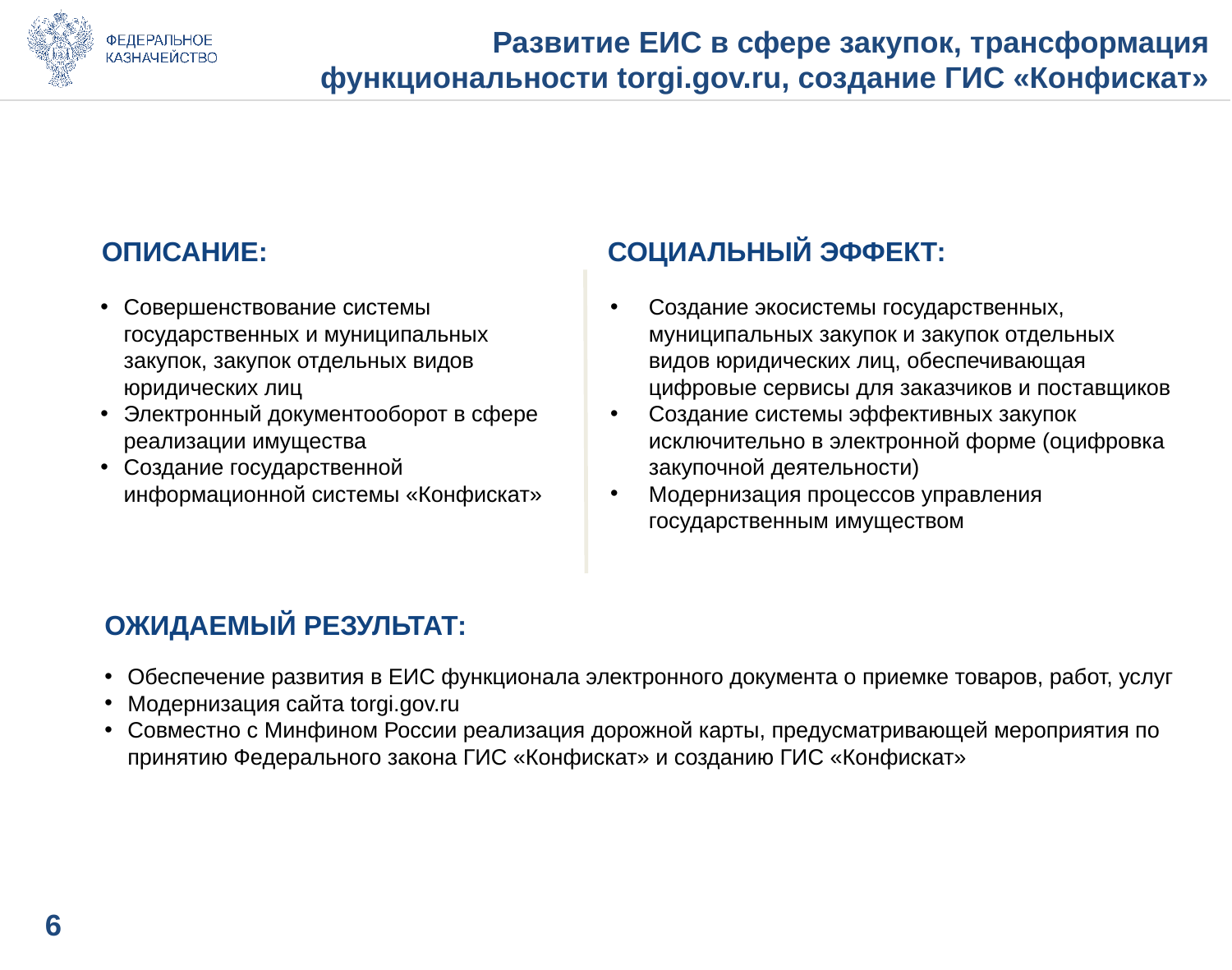

# Развитие ЕИС в сфере закупок, трансформация функциональности torgi.gov.ru, создание ГИС «Конфискат»
ОПИСАНИЕ:
СОЦИАЛЬНЫЙ ЭФФЕКТ:
Создание экосистемы государственных, муниципальных закупок и закупок отдельных видов юридических лиц, обеспечивающая цифровые сервисы для заказчиков и поставщиков
Создание системы эффективных закупок исключительно в электронной форме (оцифровка закупочной деятельности)
Модернизация процессов управления государственным имуществом
Совершенствование системы государственных и муниципальных закупок, закупок отдельных видов юридических лиц
Электронный документооборот в сфере реализации имущества
Создание государственной информационной системы «Конфискат»
ОЖИДАЕМЫЙ РЕЗУЛЬТАТ:
Обеспечение развития в ЕИС функционала электронного документа о приемке товаров, работ, услуг
Модернизация сайта torgi.gov.ru
Совместно с Минфином России реализация дорожной карты, предусматривающей мероприятия по принятию Федерального закона ГИС «Конфискат» и созданию ГИС «Конфискат»
6